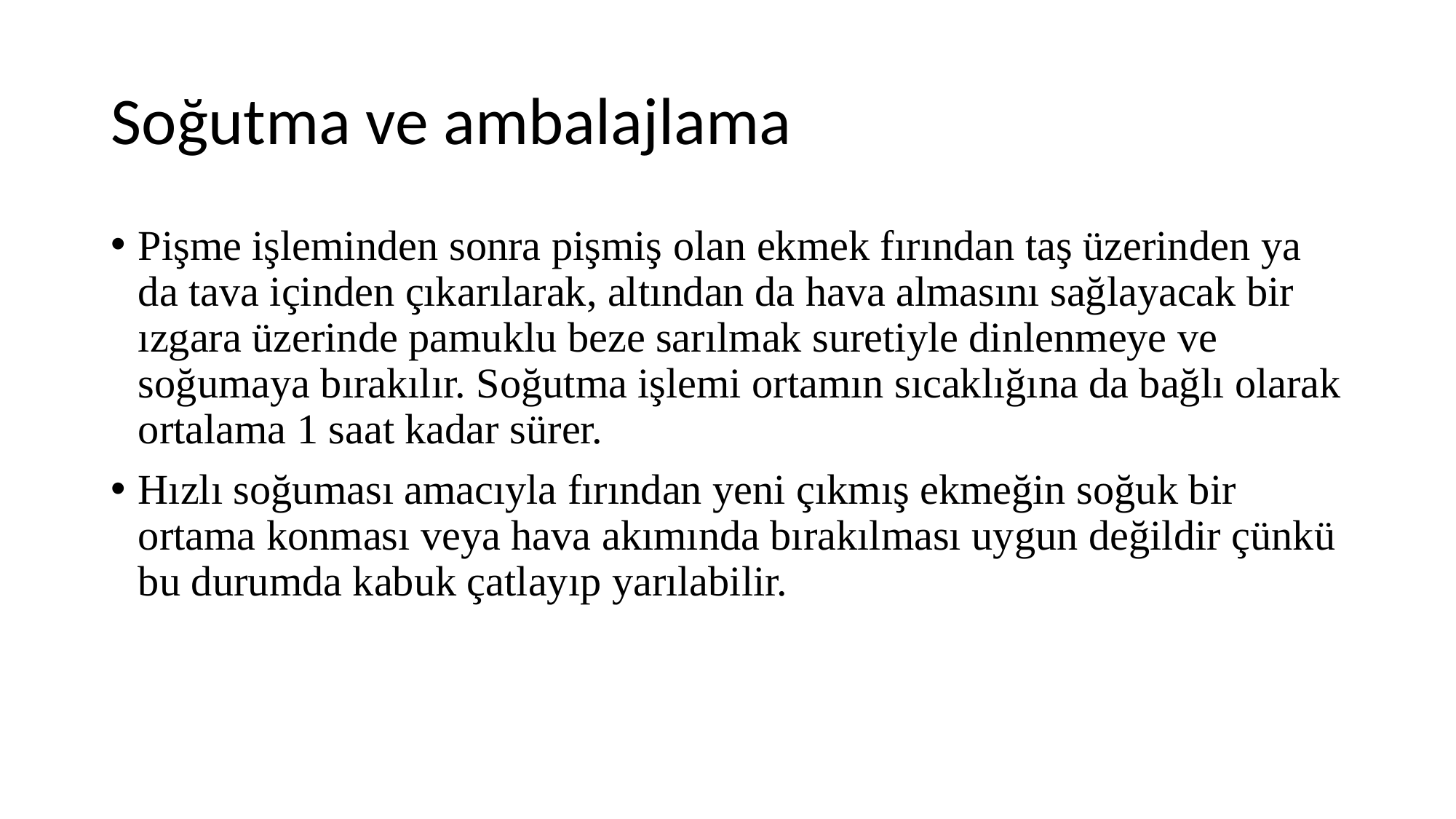

# Soğutma ve ambalajlama
Pişme işleminden sonra pişmiş olan ekmek fırından taş üzerinden ya da tava içinden çıkarılarak, altından da hava almasını sağlayacak bir ızgara üzerinde pamuklu beze sarılmak suretiyle dinlenmeye ve soğumaya bırakılır. Soğutma işlemi ortamın sıcaklığına da bağlı olarak ortalama 1 saat kadar sürer.
Hızlı soğuması amacıyla fırından yeni çıkmış ekmeğin soğuk bir ortama konması veya hava akımında bırakılması uygun değildir çünkü bu durumda kabuk çatlayıp yarılabilir.